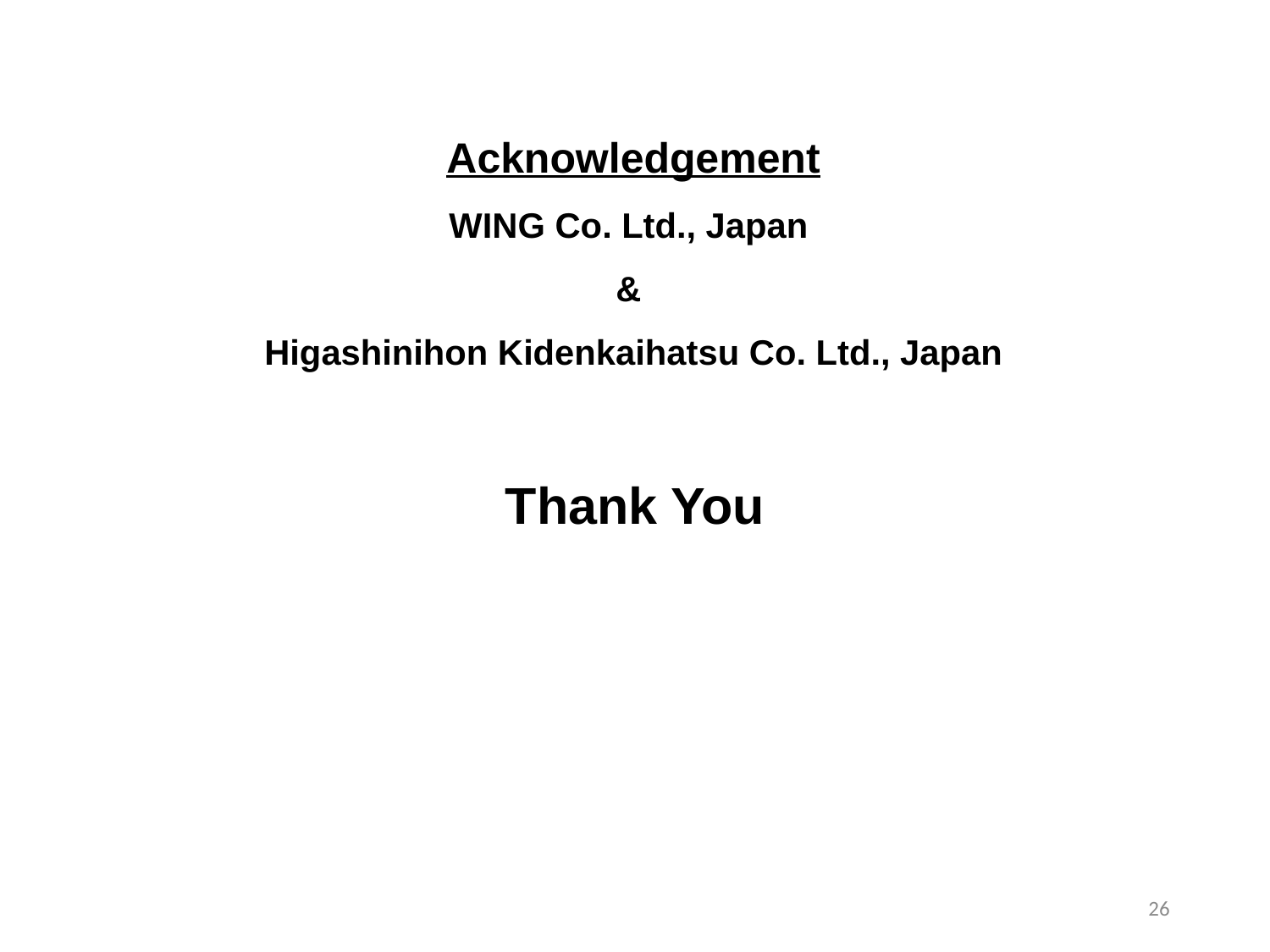

Acknowledgement
WING Co. Ltd., Japan
&
Higashinihon Kidenkaihatsu Co. Ltd., Japan
# Thank You
26